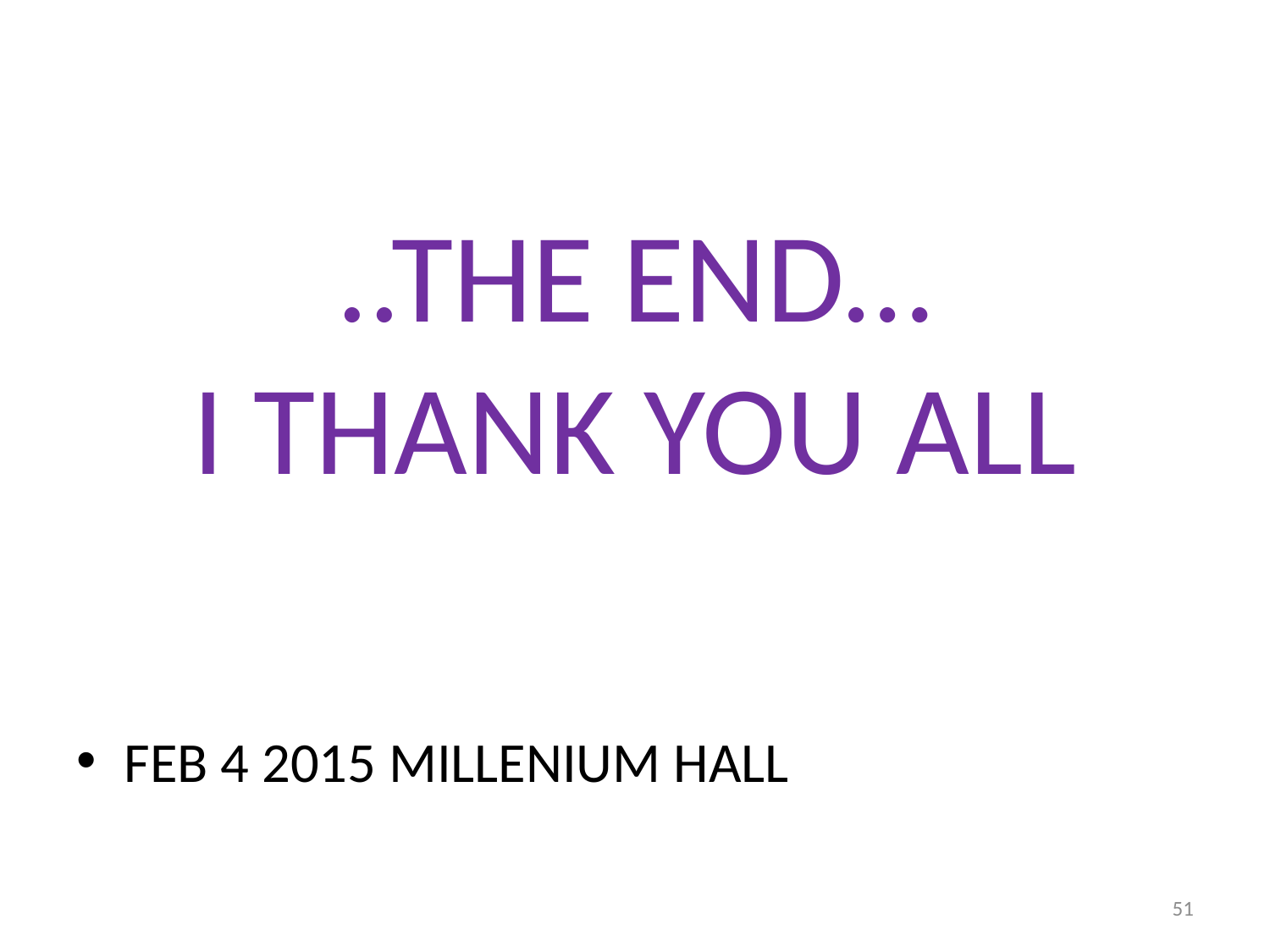

# ..THE END… I THANK YOU ALL
FEB 4 2015 MILLENIUM HALL
51